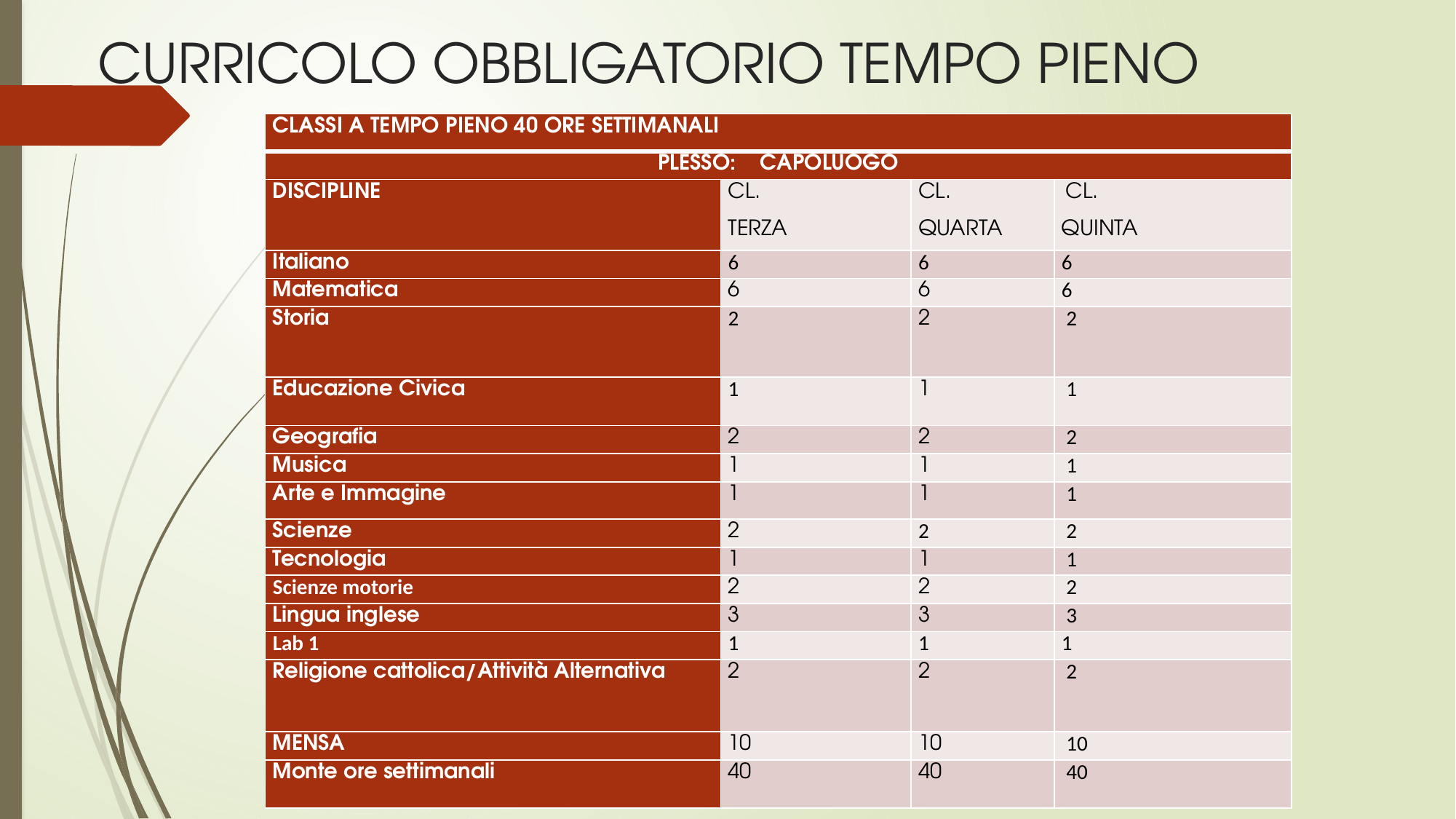

# CURRICOLO OBBLIGATORIO TEMPO PIENO
| CLASSI A TEMPO PIENO 40 ORE SETTIMANALI |  |  |  |
| --- | --- | --- | --- |
| PLESSO: CAPOLUOGO |  |  |  |
| DISCIPLINE | CL. TERZA | CL. QUARTA | CL. QUINTA |
| Italiano | 6 | 6 | 6 |
| Matematica | 6 | 6 | 6 |
| Storia | 2 | 2 | 2 |
| Educazione Civica | 1 | 1 | 1 |
| Geografia | 2 | 2 | 2 |
| Musica | 1 | 1 | 1 |
| Arte e Immagine | 1 | 1 | 1 |
| Scienze | 2 | 2 | 2 |
| Tecnologia | 1 | 1 | 1 |
| Scienze motorie | 2 | 2 | 2 |
| Lingua inglese | 3 | 3 | 3 |
| Lab 1 | 1 | 1 | 1 |
| Religione cattolica/Attività Alternativa | 2 | 2 | 2 |
| MENSA | 10 | 10 | 10 |
| Monte ore settimanali | 40 | 40 | 40 |